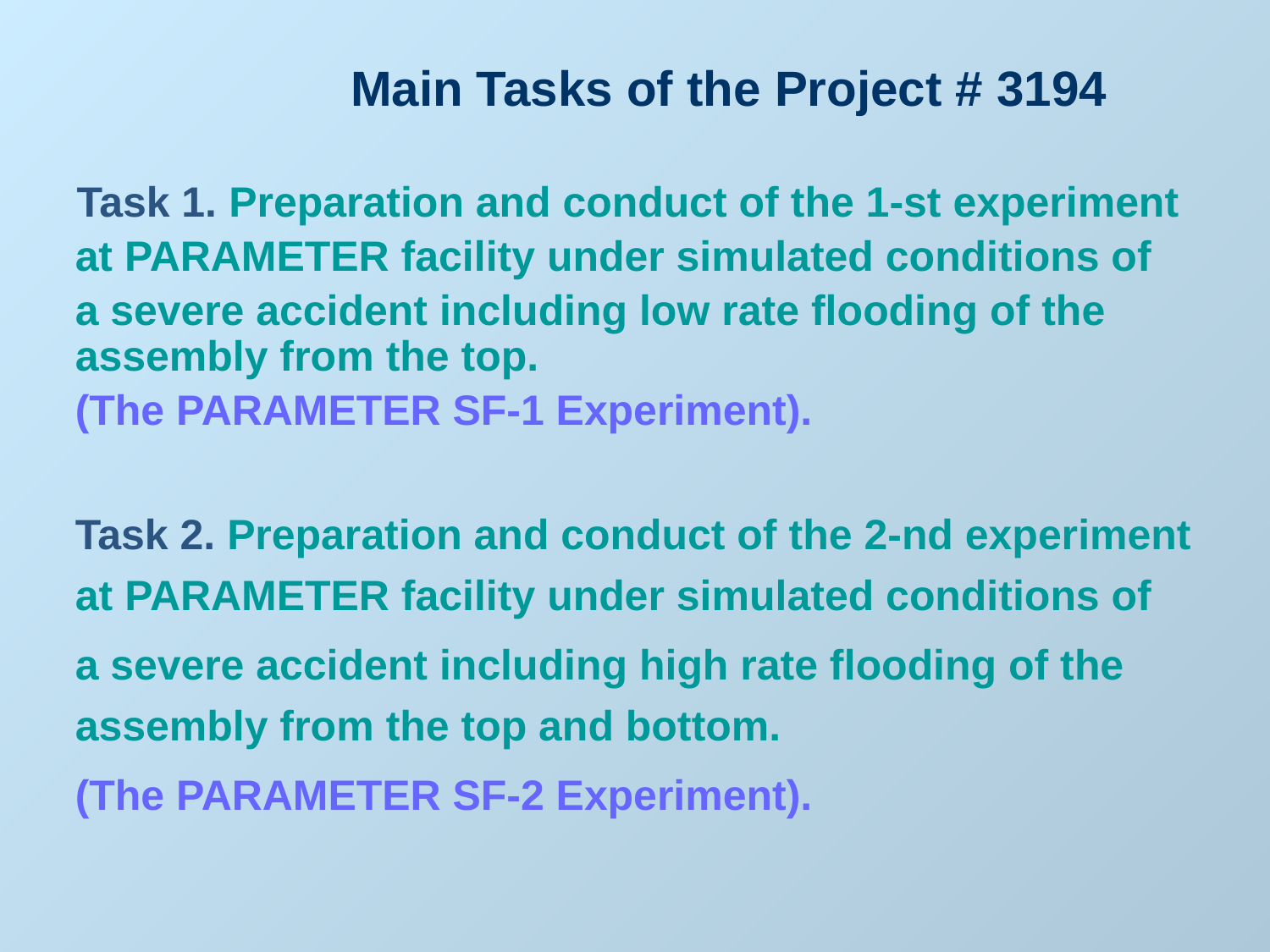

Main Tasks of the Project # 3194

Task 1. Preparation and conduct of the 1-st experiment
    at PARAMETER facility under simulated conditions of
    a severe accident including low rate flooding of the assembly from the top.
    (The PARAMETER SF-1 Experiment).

    Task 2. Preparation and conduct of the 2-nd experiment at PARAMETER facility under simulated conditions of
    a severe accident including high rate flooding of the assembly from the top and bottom.
    (The PARAMETER SF-2 Experiment).